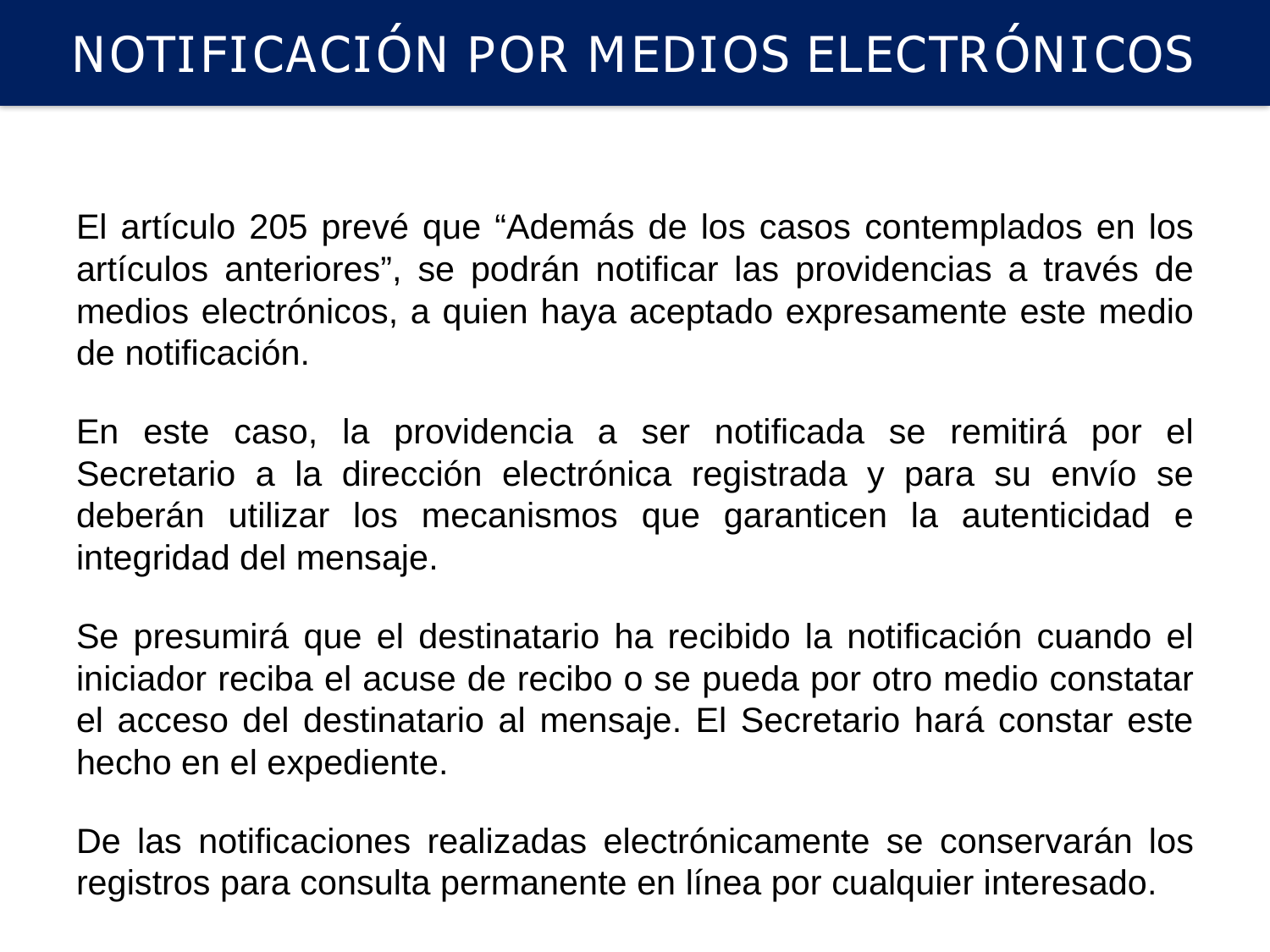

NOTIFICACIÓN POR MEDIOS ELECTRÓNICOS

El artículo 205 prevé que “Además de los casos contemplados en los artículos anteriores”, se podrán notificar las providencias a través de medios electrónicos, a quien haya aceptado expresamente este medio de notificación.

En este caso, la providencia a ser notificada se remitirá por el Secretario a la dirección electrónica registrada y para su envío se deberán utilizar los mecanismos que garanticen la autenticidad e integridad del mensaje.

Se presumirá que el destinatario ha recibido la notificación cuando el iniciador reciba el acuse de recibo o se pueda por otro medio constatar el acceso del destinatario al mensaje. El Secretario hará constar este hecho en el expediente.

De las notificaciones realizadas electrónicamente se conservarán los registros para consulta permanente en línea por cualquier interesado.